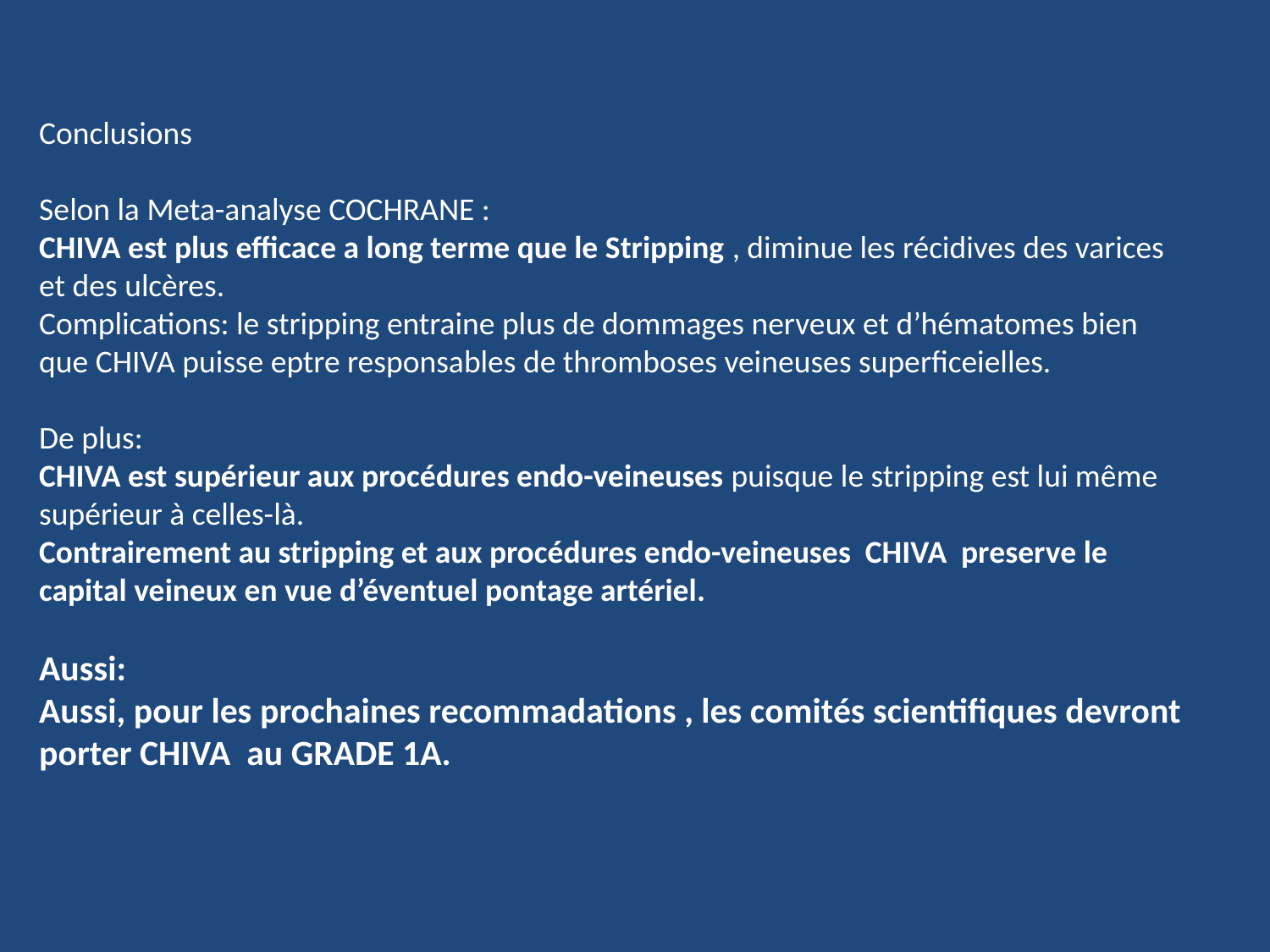

Conclusions

Selon la Meta-analyse COCHRANE :
CHIVA est plus efficace a long terme que le Stripping , diminue les récidives des varices et des ulcères.
Complications: le stripping entraine plus de dommages nerveux et d’hématomes bien que CHIVA puisse eptre responsables de thromboses veineuses superficeielles.

De plus:
CHIVA est supérieur aux procédures endo-veineuses puisque le stripping est lui même supérieur à celles-là.
Contrairement au stripping et aux procédures endo-veineuses  CHIVA  preserve le capital veineux en vue d’éventuel pontage artériel.

Aussi:
Aussi, pour les prochaines recommadations , les comités scientifiques devront porter CHIVA  au GRADE 1A.